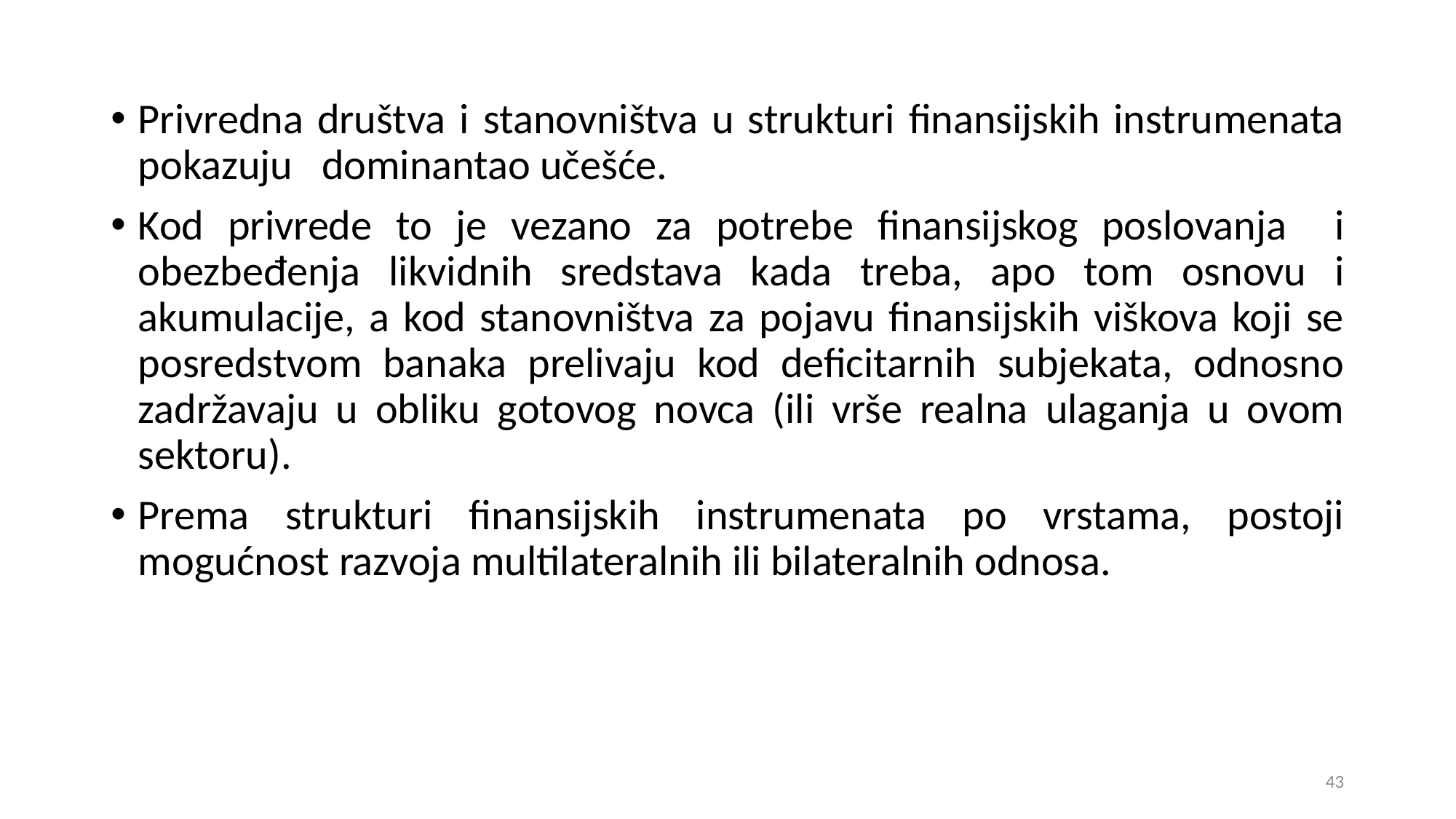

Privredna društva i stanovništva u strukturi finansijskih instrumenata pokazuju   dominantao učešće.
Kod privrede to je vezano za potrebe finansijskog poslovanja  i obezbeđenja likvidnih sredstava kada treba, apo tom osnovu i akumulacije, а kod stanovništva za pojavu finansijskih viškova koji se posredstvom banaka prelivaju kod deficitarnih subjekata, odnosno zadržavaju u obliku gotovog novca (ili vrše realna ulaganja u ovom sektoru).
Prema strukturi finansijskih instrumenata po vrstama, postoji mogućnost razvoja multilateralnih ili bilateralnih odnosa.
43